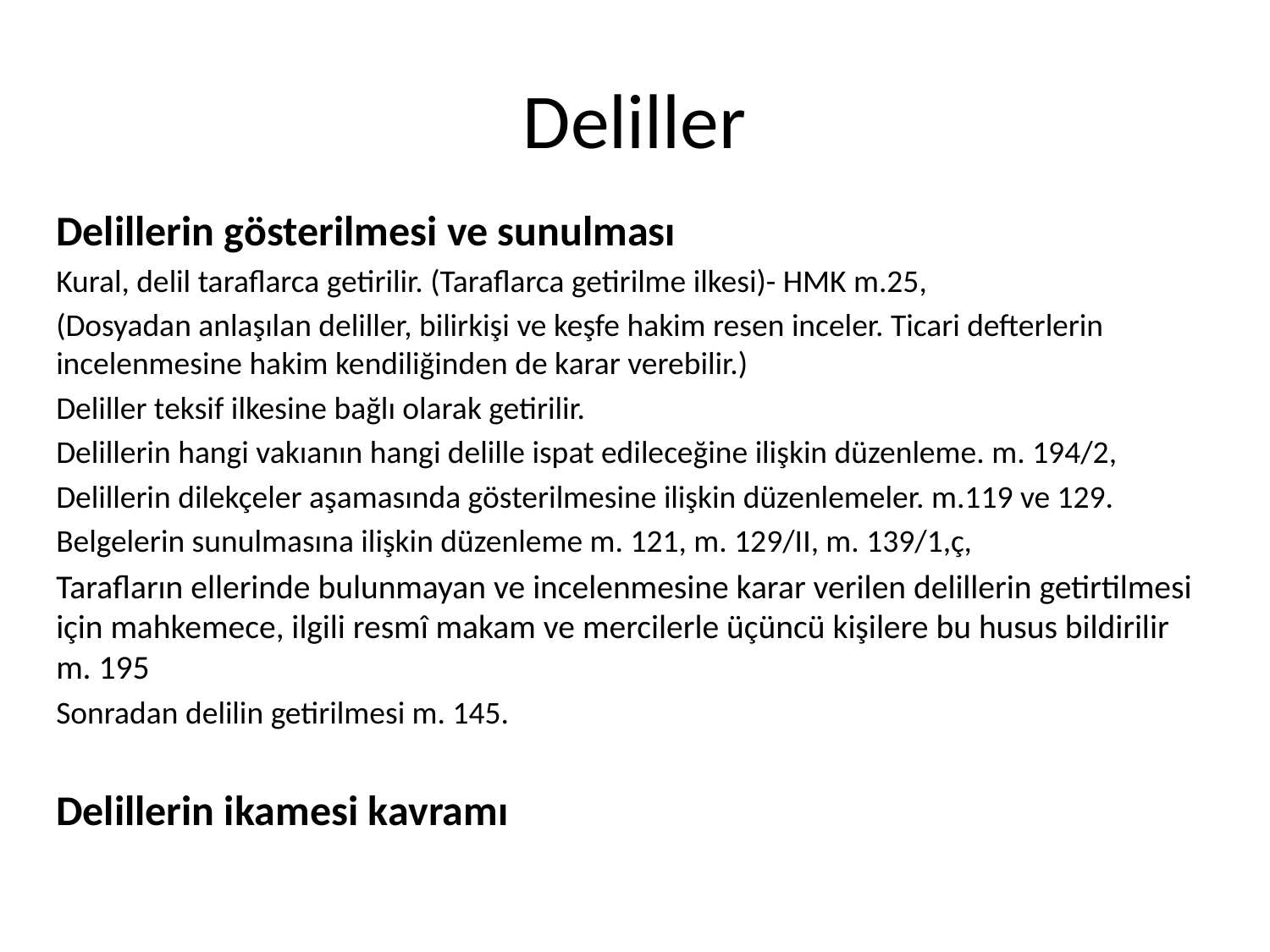

# Deliller
Delillerin gösterilmesi ve sunulması
Kural, delil taraflarca getirilir. (Taraflarca getirilme ilkesi)- HMK m.25,
(Dosyadan anlaşılan deliller, bilirkişi ve keşfe hakim resen inceler. Ticari defterlerin incelenmesine hakim kendiliğinden de karar verebilir.)
Deliller teksif ilkesine bağlı olarak getirilir.
Delillerin hangi vakıanın hangi delille ispat edileceğine ilişkin düzenleme. m. 194/2,
Delillerin dilekçeler aşamasında gösterilmesine ilişkin düzenlemeler. m.119 ve 129.
Belgelerin sunulmasına ilişkin düzenleme m. 121, m. 129/II, m. 139/1,ç,
Tarafların ellerinde bulunmayan ve incelenmesine karar verilen delillerin getirtilmesi için mahkemece, ilgili resmî makam ve mercilerle üçüncü kişilere bu husus bildirilir  m. 195
Sonradan delilin getirilmesi m. 145.

Delillerin ikamesi kavramı